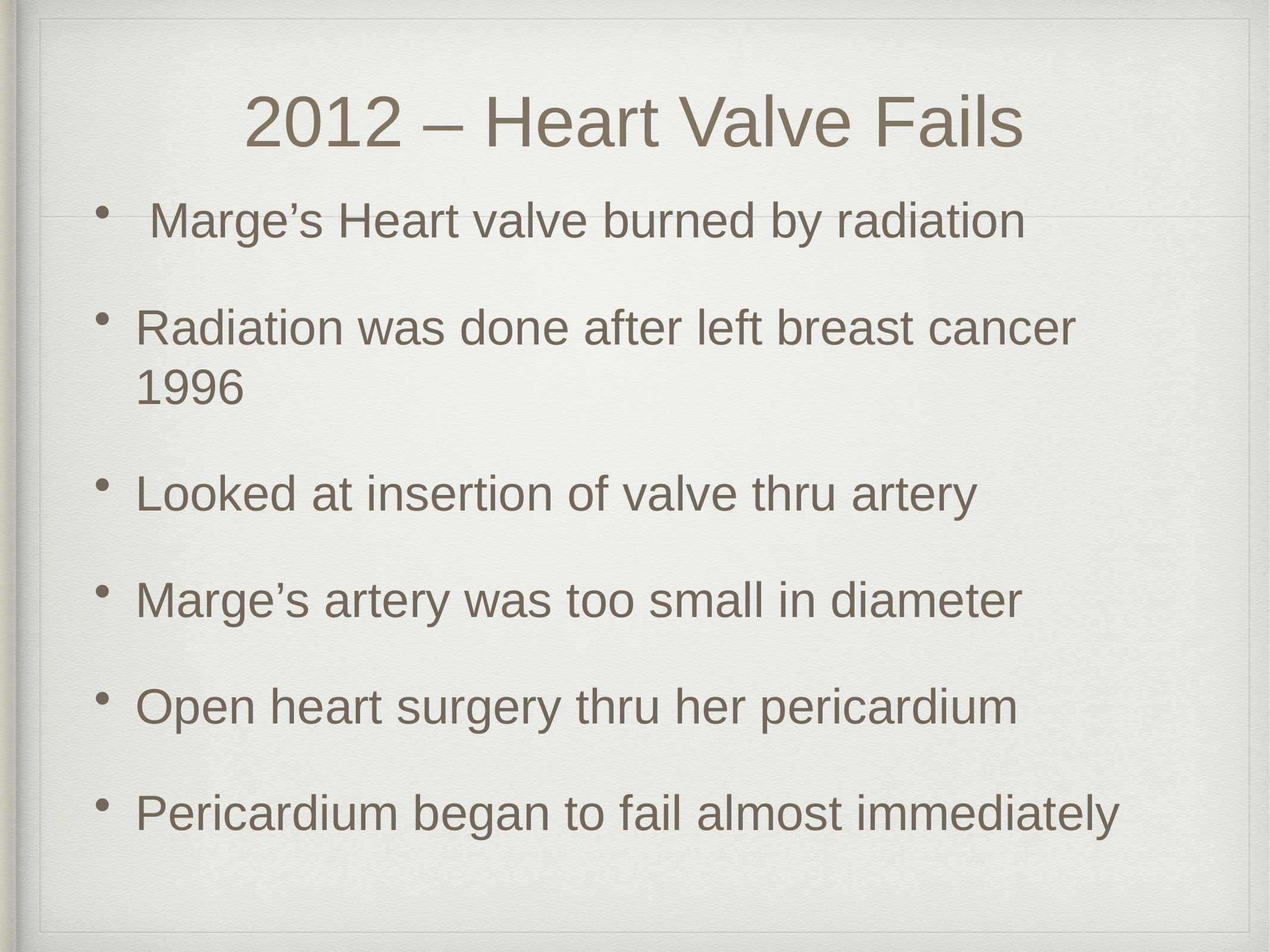

# 2012 – Heart Valve Fails
 Marge’s Heart valve burned by radiation
Radiation was done after left breast cancer 1996
Looked at insertion of valve thru artery
Marge’s artery was too small in diameter
Open heart surgery thru her pericardium
Pericardium began to fail almost immediately